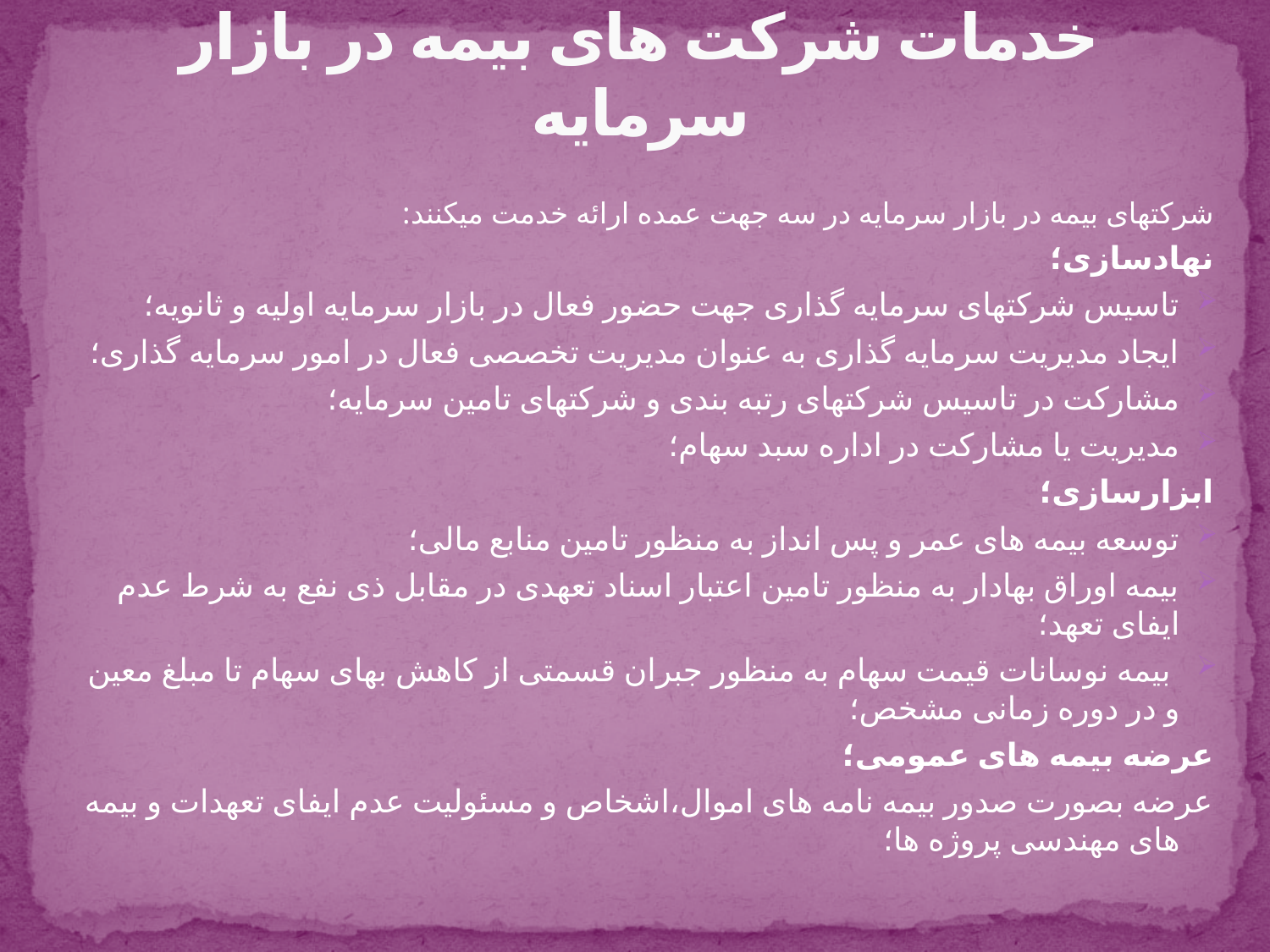

# خدمات شرکت های بیمه در بازار سرمایه
شرکتهای بیمه در بازار سرمایه در سه جهت عمده ارائه خدمت میكنند:
نهادسازی؛
تاسیس شرکتهای سرمایه گذاری جهت حضور فعال در بازار سرمایه اولیه و ثانویه؛
ایجاد مدیریت سرمایه گذاری به عنوان مدیریت تخصصی فعال در امور سرمایه گذاری؛
مشارکت در تاسیس شرکتهای رتبه بندی و شرکتهای تامین سرمایه؛
مدیریت یا مشارکت در اداره سبد سهام؛
ابزارسازی؛
توسعه بیمه های عمر و پس انداز به منظور تامین منابع مالی؛
بیمه اوراق بهادار به منظور تامین اعتبار اسناد تعهدی در مقابل ذی نفع به شرط عدم ایفای تعهد؛
 بیمه نوسانات قیمت سهام به منظور جبران قسمتی از کاهش بهای سهام تا مبلغ معین و در دوره زمانی مشخص؛
عرضه بیمه های عمومی؛
عرضه بصورت صدور بیمه نامه های اموال،اشخاص و مسئولیت عدم ایفای تعهدات و بیمه های مهندسی پروژه ها؛